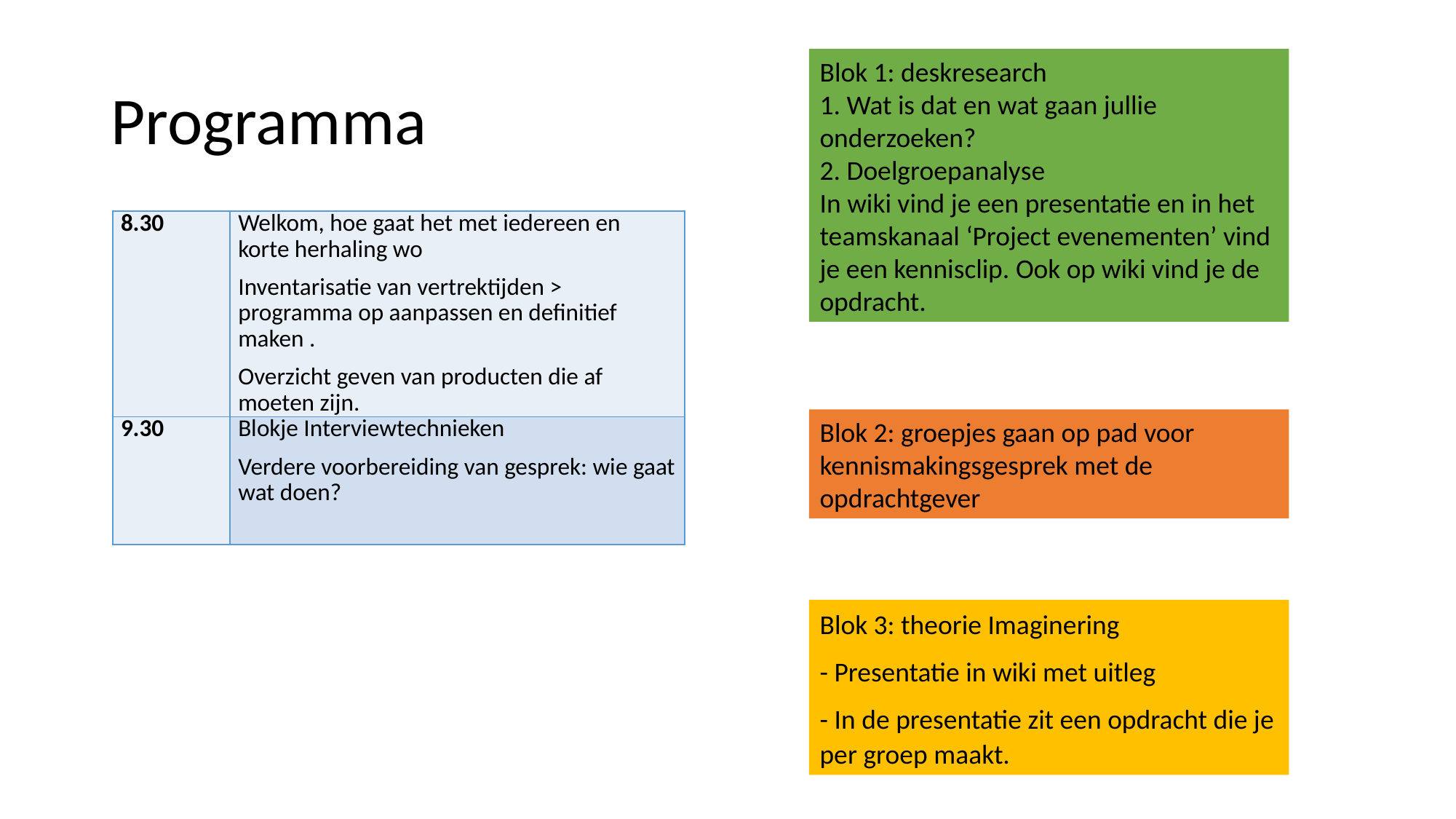

# Programma
Blok 1: deskresearch
1. Wat is dat en wat gaan jullie onderzoeken?
2. Doelgroepanalyse
In wiki vind je een presentatie en in het  teamskanaal ‘Project evenementen’ vind je een kennisclip. Ook op wiki vind je de opdracht.
| 8.30 | Welkom, hoe gaat het met iedereen en korte herhaling wo Inventarisatie van vertrektijden > programma op aanpassen en definitief maken . Overzicht geven van producten die af moeten zijn. |
| --- | --- |
| 9.30 | Blokje Interviewtechnieken Verdere voorbereiding van gesprek: wie gaat wat doen? |
Blok 2: groepjes gaan op pad voor kennismakingsgesprek met de opdrachtgever
Blok 3: theorie Imaginering
- Presentatie in wiki met uitleg
- In de presentatie zit een opdracht die je per groep maakt.